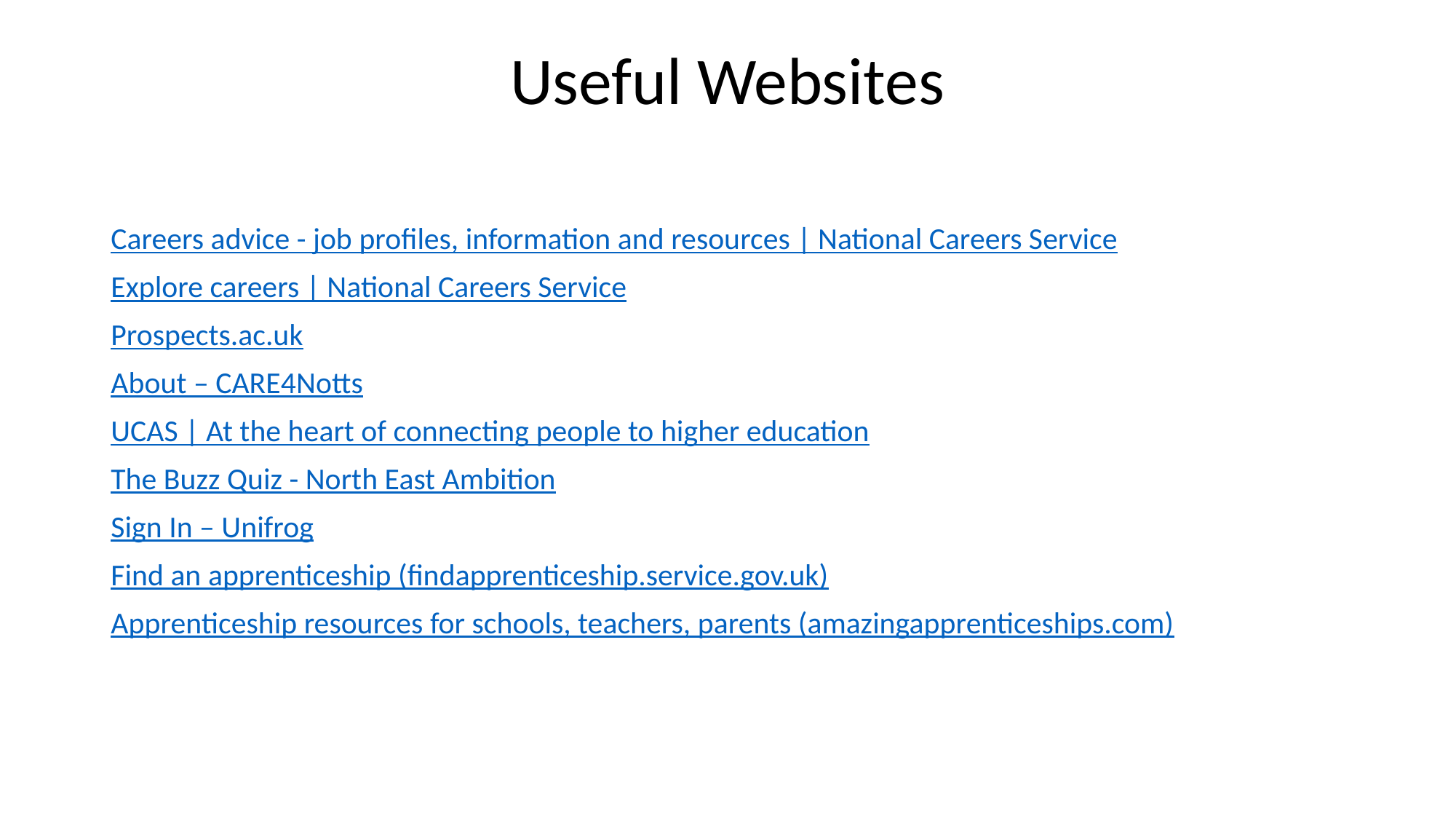

# Useful Websites
Careers advice - job profiles, information and resources | National Careers Service
Explore careers | National Careers Service
Prospects.ac.uk
About – CARE4Notts
UCAS | At the heart of connecting people to higher education
The Buzz Quiz - North East Ambition
Sign In – Unifrog
Find an apprenticeship (findapprenticeship.service.gov.uk)
Apprenticeship resources for schools, teachers, parents (amazingapprenticeships.com)